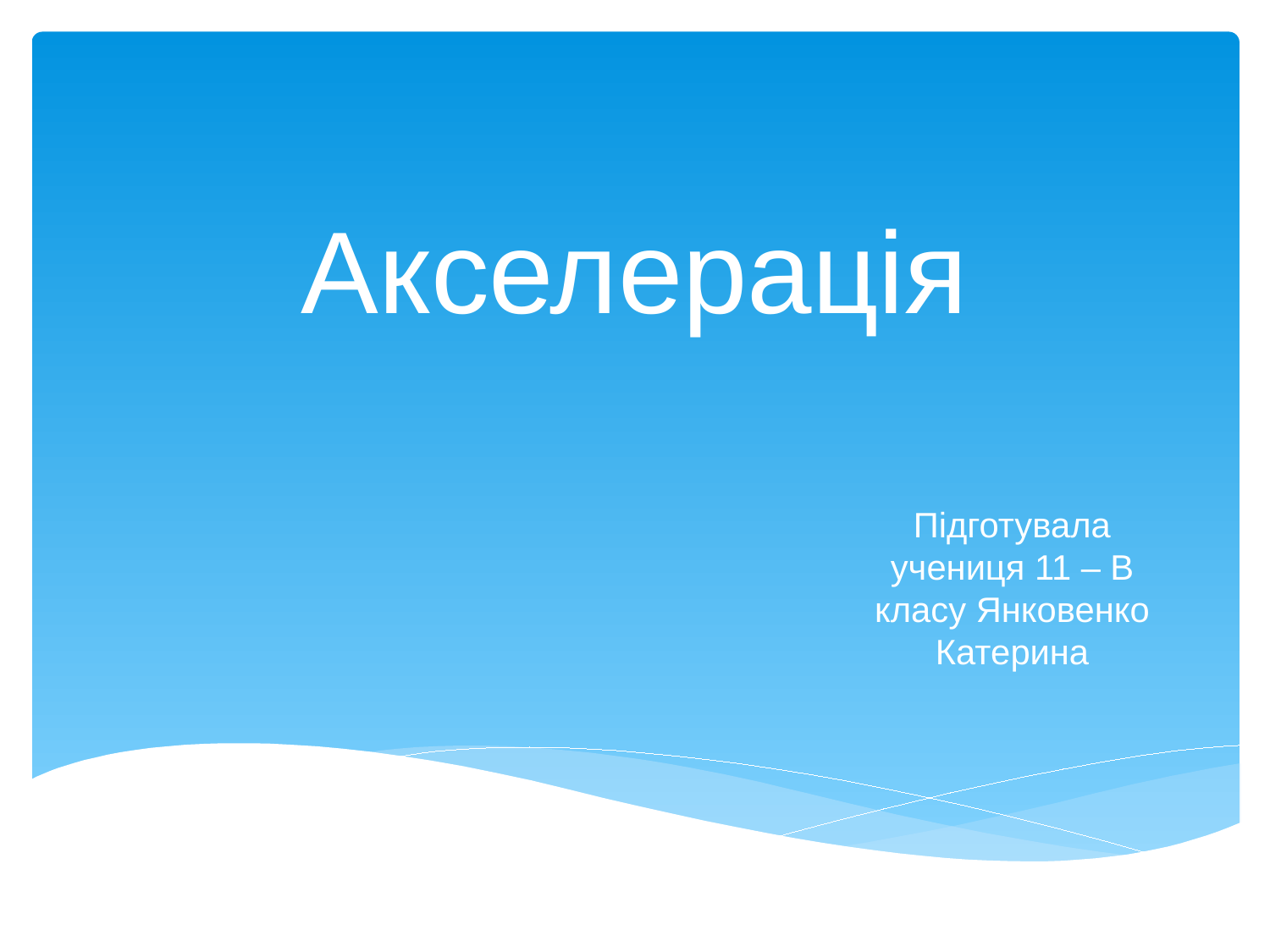

# Акселерація
Підготувала учениця 11 – В класу Янковенко Катерина